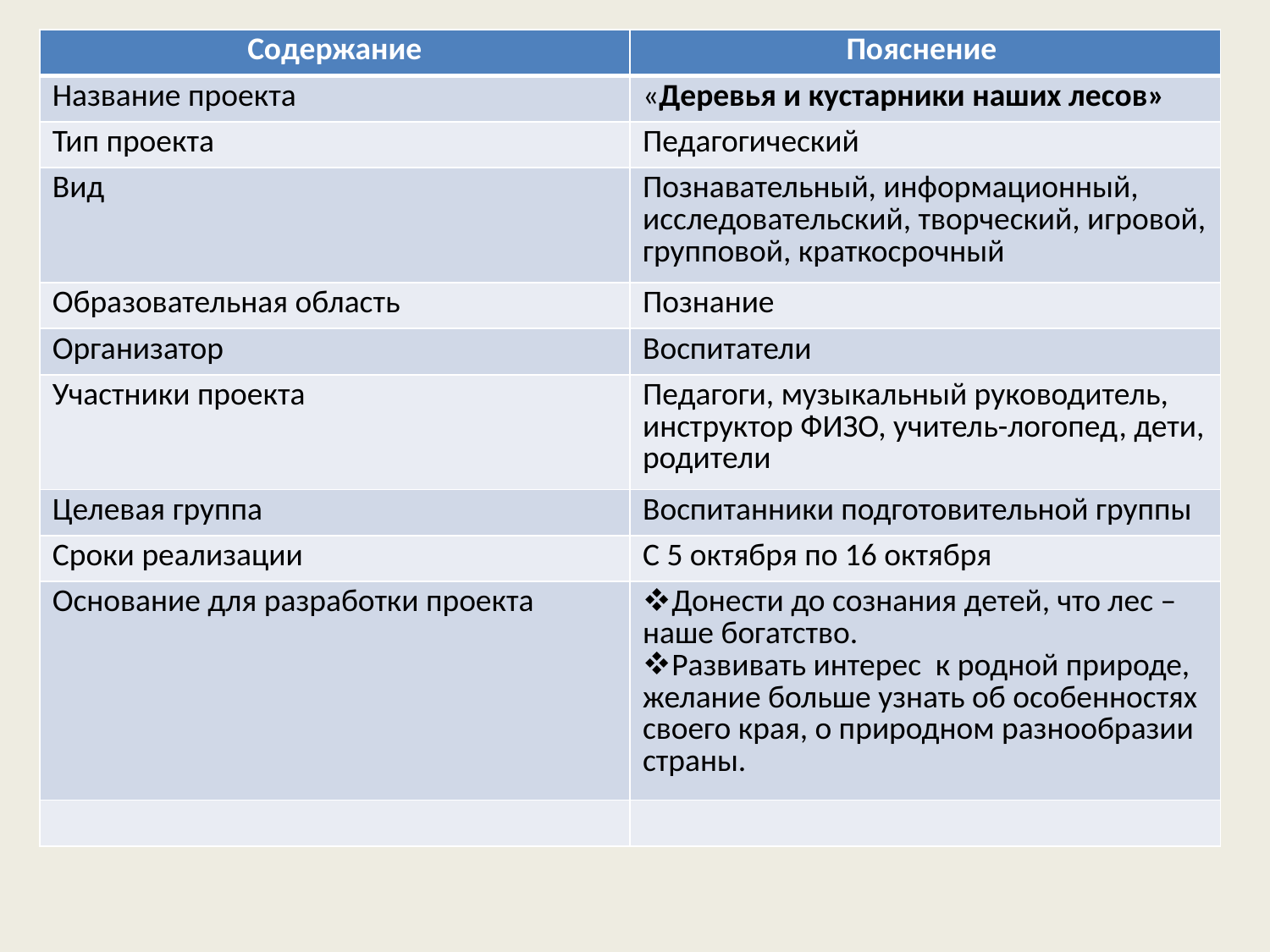

| Содержание | Пояснение |
| --- | --- |
| Название проекта | «Деревья и кустарники наших лесов» |
| Тип проекта | Педагогический |
| Вид | Познавательный, информационный, исследовательский, творческий, игровой, групповой, краткосрочный |
| Образовательная область | Познание |
| Организатор | Воспитатели |
| Участники проекта | Педагоги, музыкальный руководитель, инструктор ФИЗО, учитель-логопед, дети, родители |
| Целевая группа | Воспитанники подготовительной группы |
| Сроки реализации | С 5 октября по 16 октября |
| Основание для разработки проекта | Донести до сознания детей, что лес – наше богатство. Развивать интерес к родной природе, желание больше узнать об особенностях своего края, о природном разнообразии страны. |
|  |  |
# Технологическая карта проекта